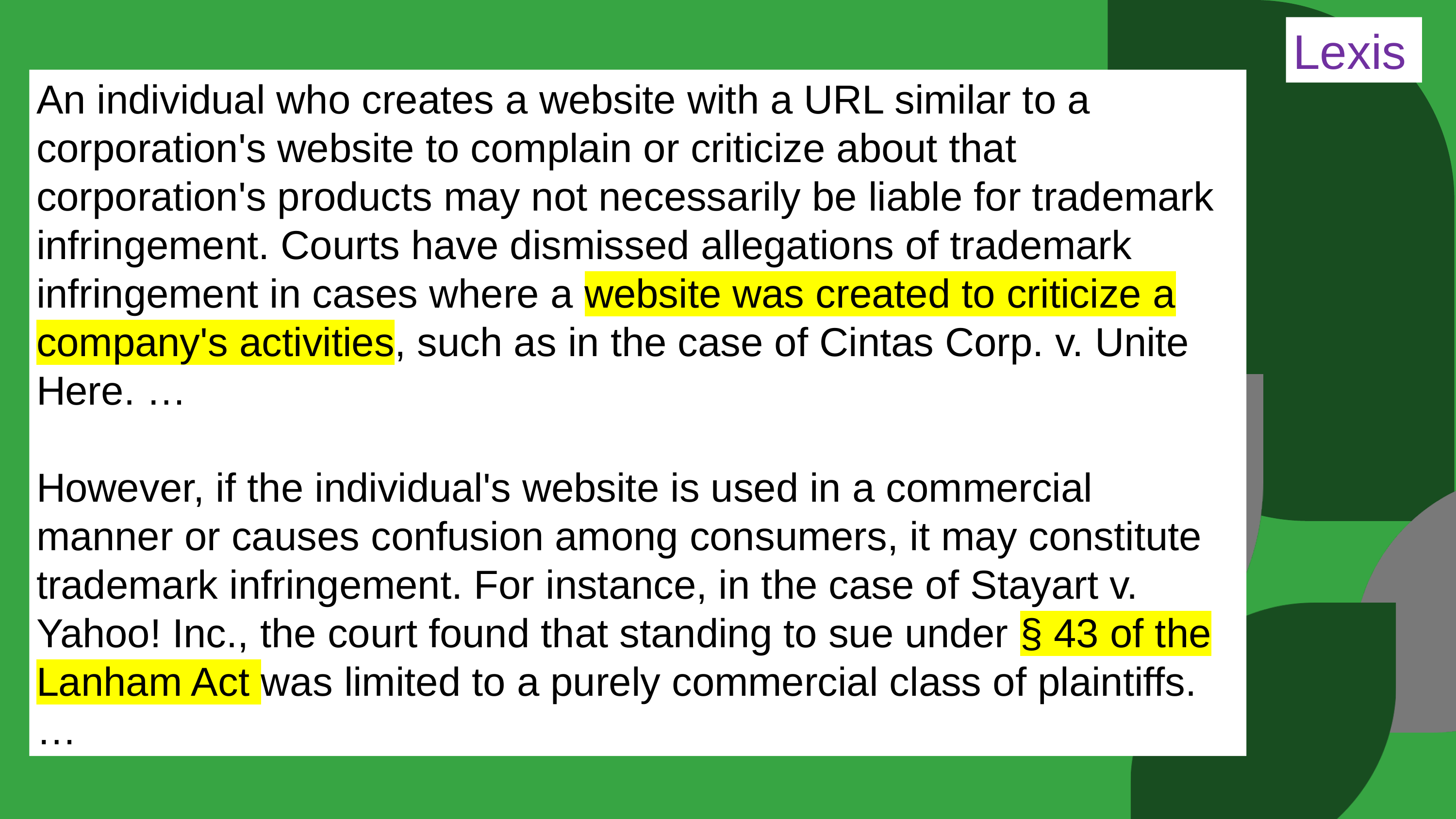

Lexis
An individual who creates a website with a URL similar to a corporation's website to complain or criticize about that corporation's products may not necessarily be liable for trademark infringement. Courts have dismissed allegations of trademark infringement in cases where a website was created to criticize a company's activities, such as in the case of Cintas Corp. v. Unite Here. …

However, if the individual's website is used in a commercial manner or causes confusion among consumers, it may constitute trademark infringement. For instance, in the case of Stayart v. Yahoo! Inc., the court found that standing to sue under § 43 of the Lanham Act was limited to a purely commercial class of plaintiffs. …